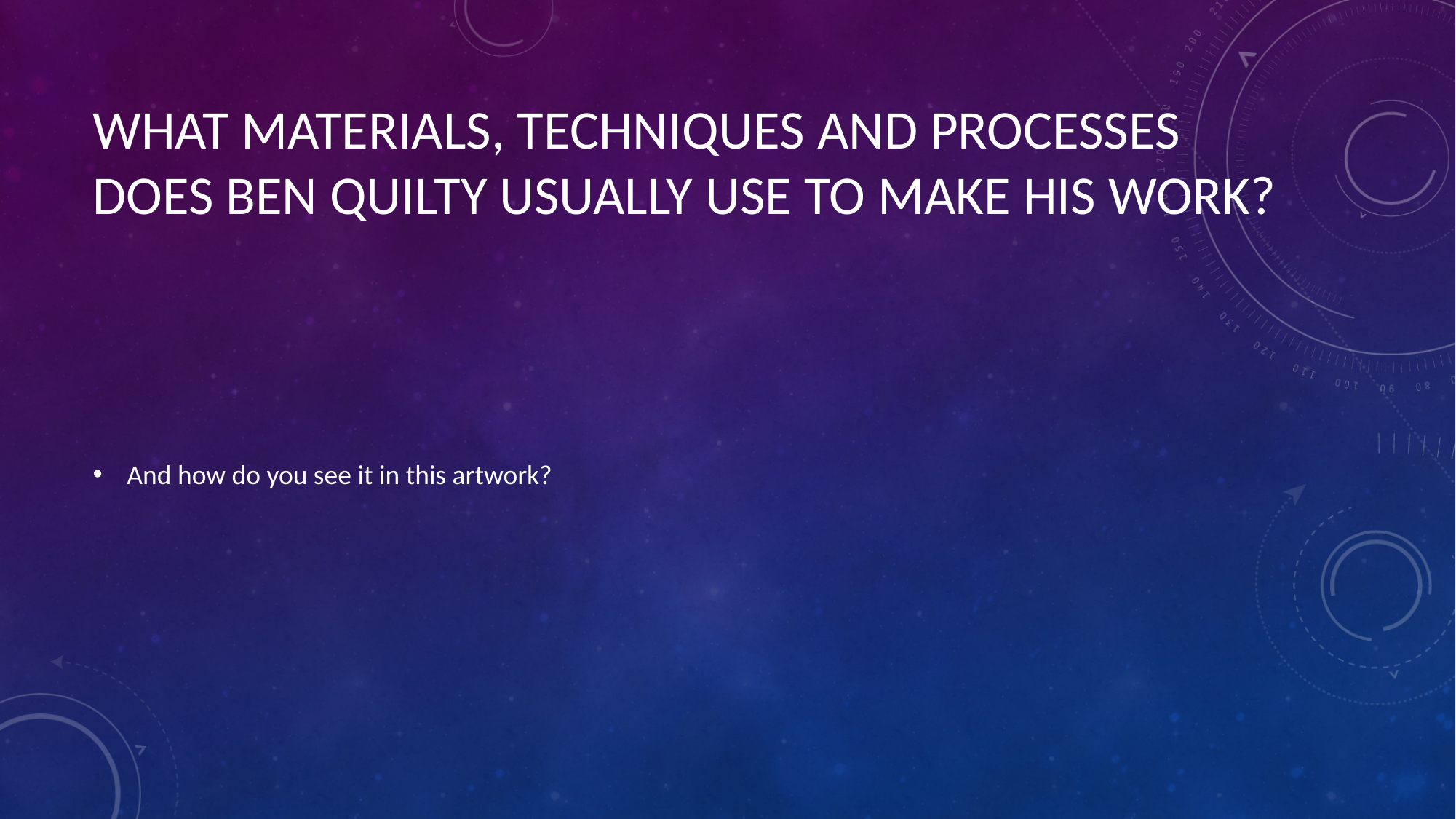

# What materials, techniques and processes does ben quilty usually use to make his work?
And how do you see it in this artwork?